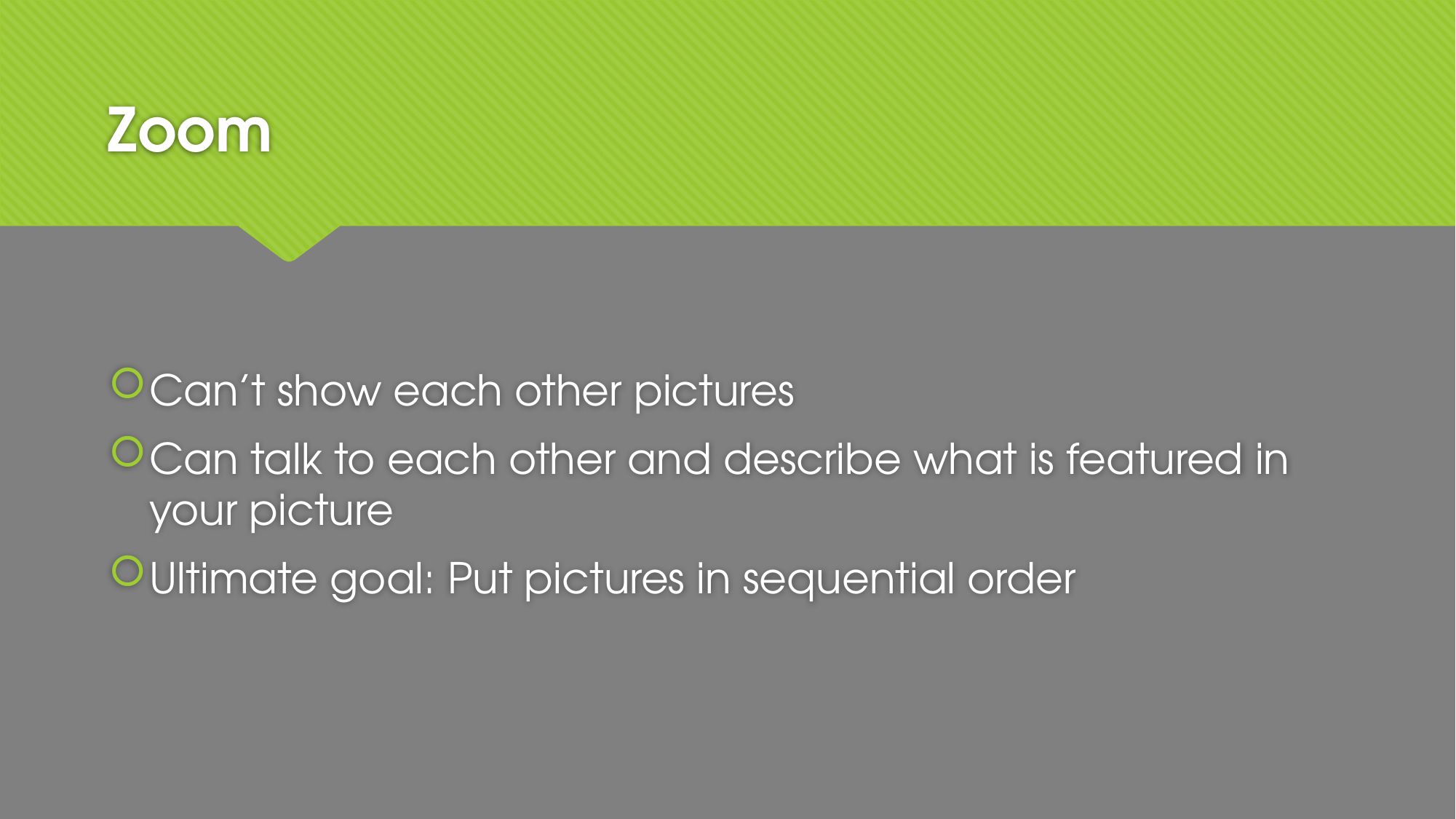

# Zoom
Can’t show each other pictures
Can talk to each other and describe what is featured in your picture
Ultimate goal: Put pictures in sequential order